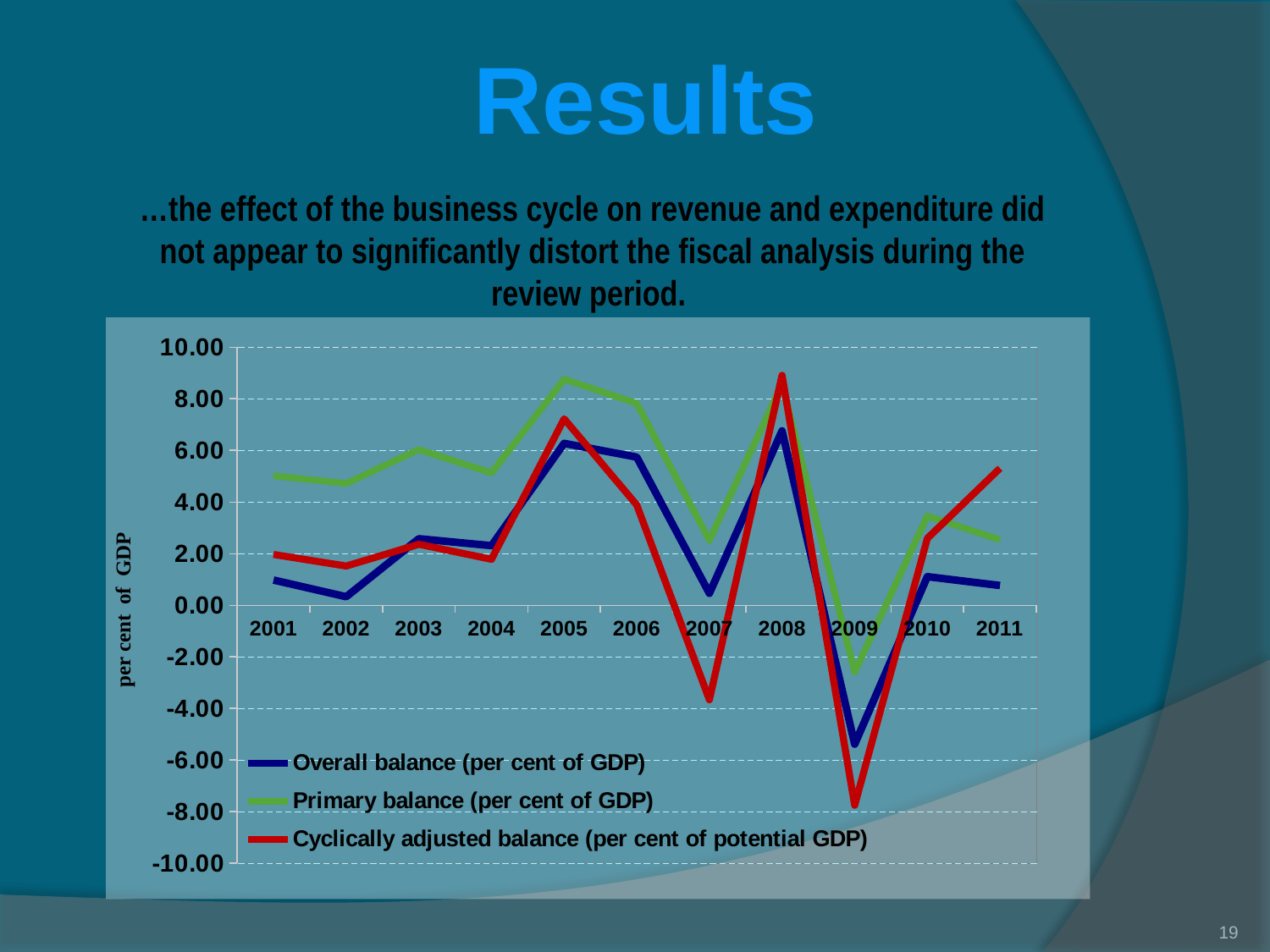

# Results
…the effect of the business cycle on revenue and expenditure did not appear to significantly distort the fiscal analysis during the review period.

### Chart

| Category | Overall balance (per cent of GDP) | Primary balance (per cent of GDP) | Cyclically adjusted balance (per cent of potential GDP) |
|---|---|---|---|
| 2001 | 0.9774520426416906 | 5.017206838377506 | 1.969440402373384 |
| 2002 | 0.33185645763012983 | 4.718052940131461 | 1.5205850639791385 |
| 2003 | 2.5783726060503875 | 6.0339122370695 | 2.3643791962362366 |
| 2004 | 2.3104509727742673 | 5.129003915005529 | 1.780751641552034 |
| 2005 | 6.272974315170537 | 8.757918992471332 | 7.223939603358526 |
| 2006 | 5.741946118833448 | 7.822122497930854 | 3.886854114355443 |
| 2007 | 0.4620200434457199 | 2.5180350851572624 | -3.6637758513346186 |
| 2008 | 6.7584108822549505 | 8.574414560789407 | 8.91004482382299 |
| 2009 | -5.3840410681613715 | -2.58898445184872 | -7.752855639037777 |
| 2010 | 1.1100743852892938 | 3.4600584662585128 | 2.5933633733573416 |
| 2011 | 0.7668919727717438 | 2.537022554550942 | 5.308842330417062 |
19